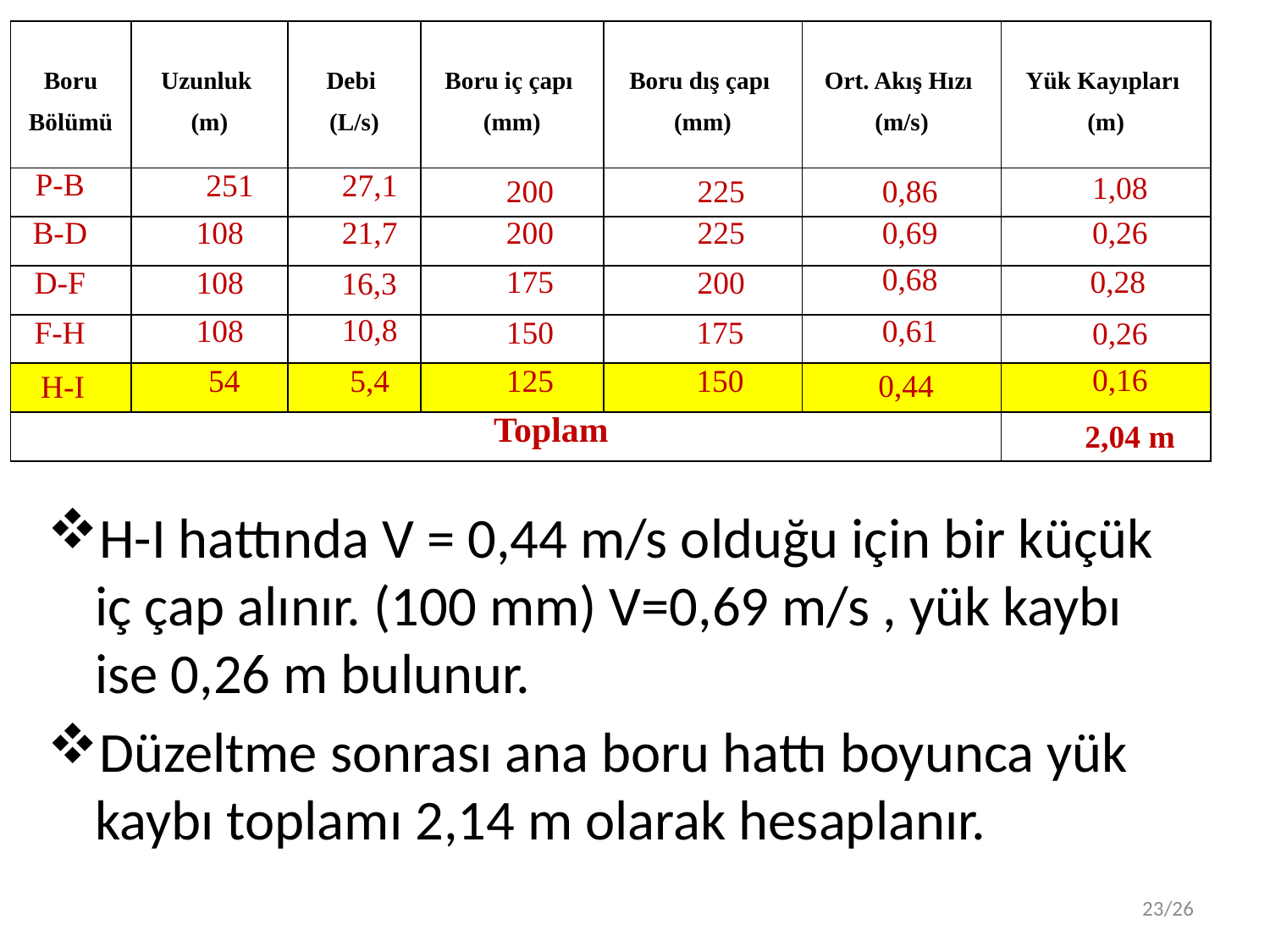

| Boru Bölümü | Uzunluk (m) | Debi (L/s) | Boru iç çapı (mm) | Boru dış çapı (mm) | Ort. Akış Hızı (m/s) | Yük Kayıpları (m) |
| --- | --- | --- | --- | --- | --- | --- |
|  |  |  |  |  |  |  |
|  |  |  |  |  |  |  |
|  |  |  |  |  |  |  |
|  |  |  |  |  |  |  |
|  |  |  |  |  |  |  |
|  |  |  |  |  |  |  |
P-B
251
27,1
1,08
200
225
0,86
B-D
108
21,7
200
225
0,69
0,26
0,68
175
0,28
D-F
108
200
16,3
10,8
108
0,61
F-H
150
175
0,26
0,16
125
54
5,4
150
0,44
H-I
Toplam
2,04 m

H-I hattında V = 0,44 m/s olduğu için bir küçük iç çap alınır. (100 mm) V=0,69 m/s , yük kaybı ise 0,26 m bulunur.
Düzeltme sonrası ana boru hattı boyunca yük kaybı toplamı 2,14 m olarak hesaplanır.

23/26